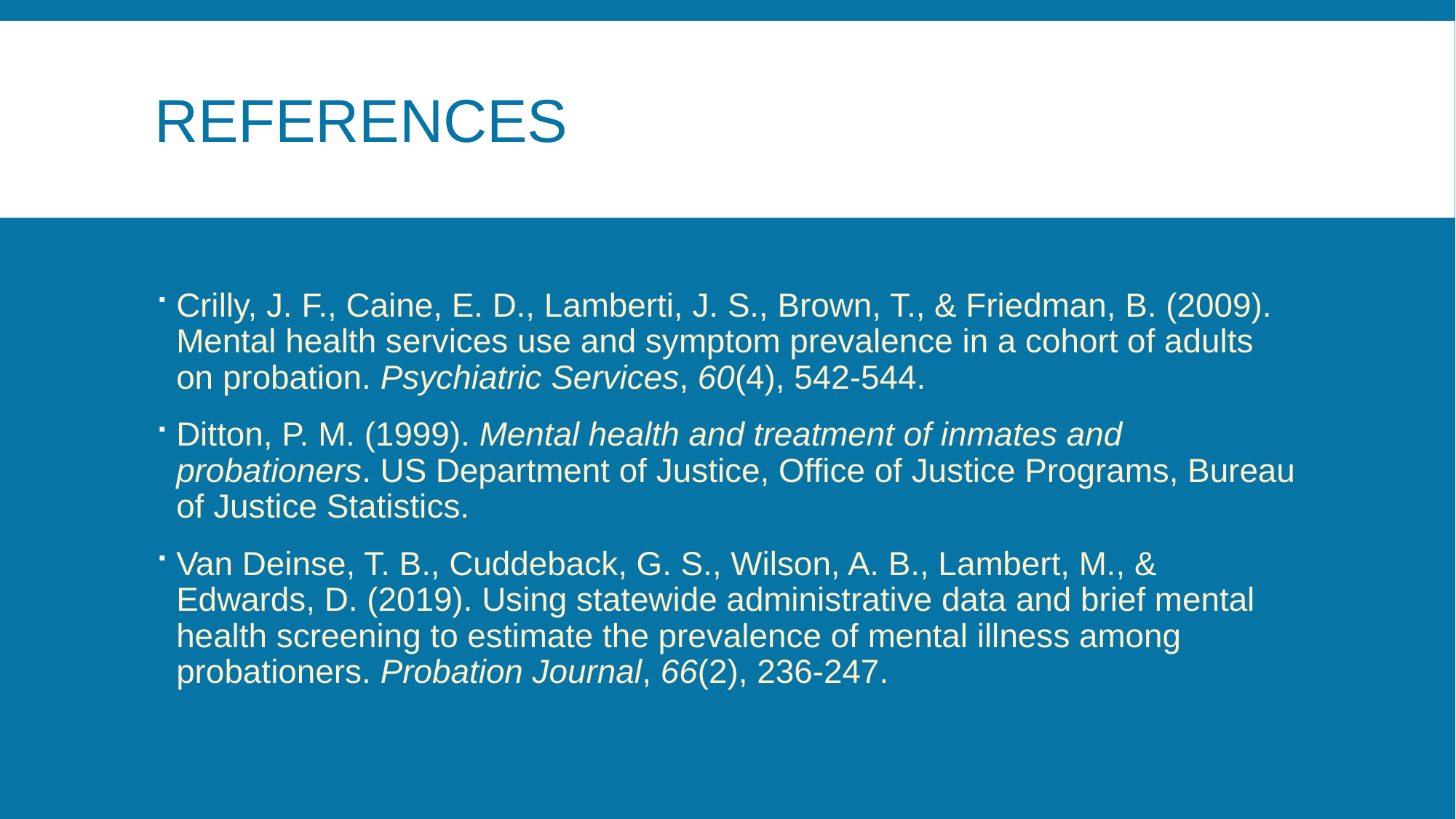

# References
Crilly, J. F., Caine, E. D., Lamberti, J. S., Brown, T., & Friedman, B. (2009). Mental health services use and symptom prevalence in a cohort of adults on probation. Psychiatric Services, 60(4), 542-544.
Ditton, P. M. (1999). Mental health and treatment of inmates and probationers. US Department of Justice, Office of Justice Programs, Bureau of Justice Statistics.
Van Deinse, T. B., Cuddeback, G. S., Wilson, A. B., Lambert, M., & Edwards, D. (2019). Using statewide administrative data and brief mental health screening to estimate the prevalence of mental illness among probationers. Probation Journal, 66(2), 236-247.